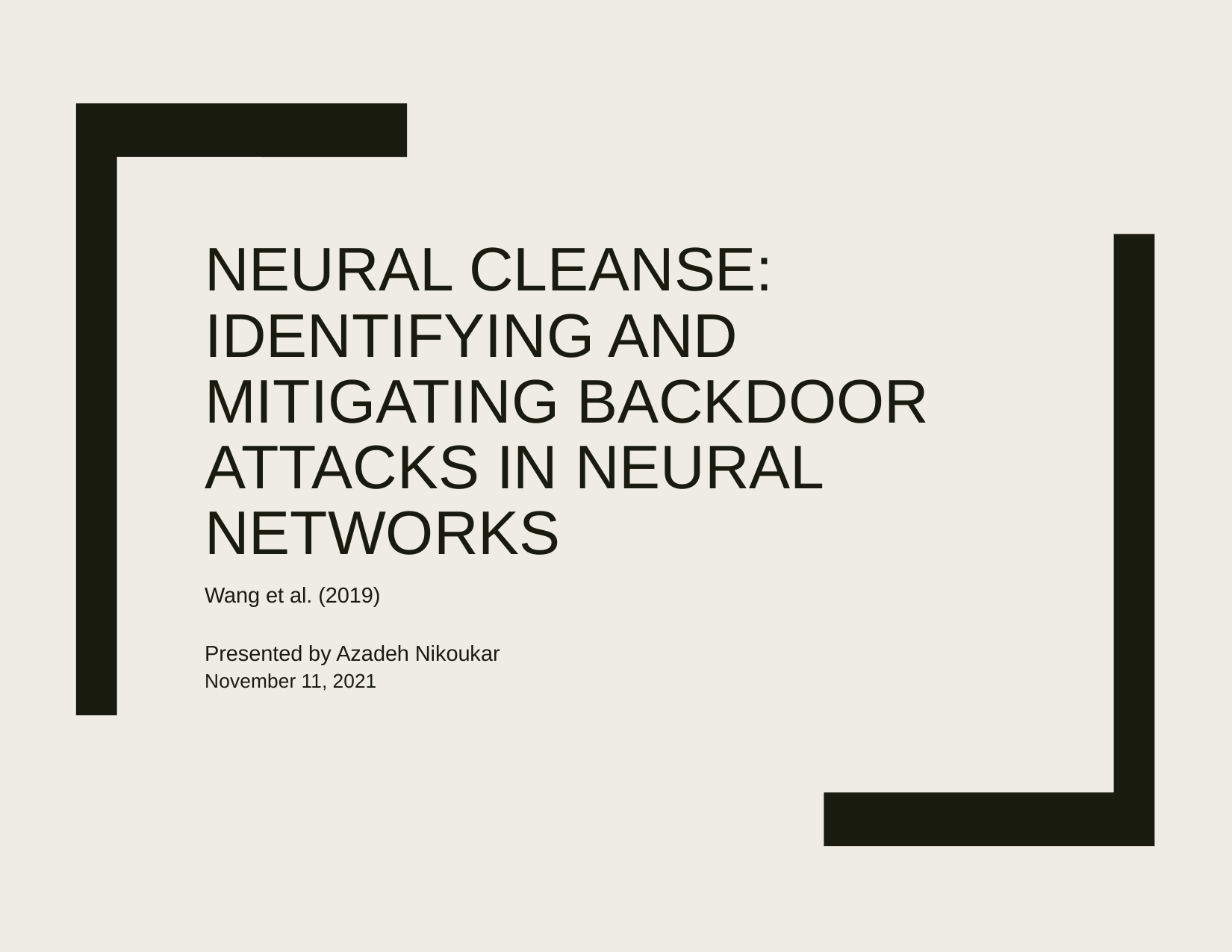

# Neural Cleanse: Identifying and Mitigating Backdoor Attacks in Neural Networks
Wang et al. (2019)

Presented by Azadeh Nikoukar
November 11, 2021